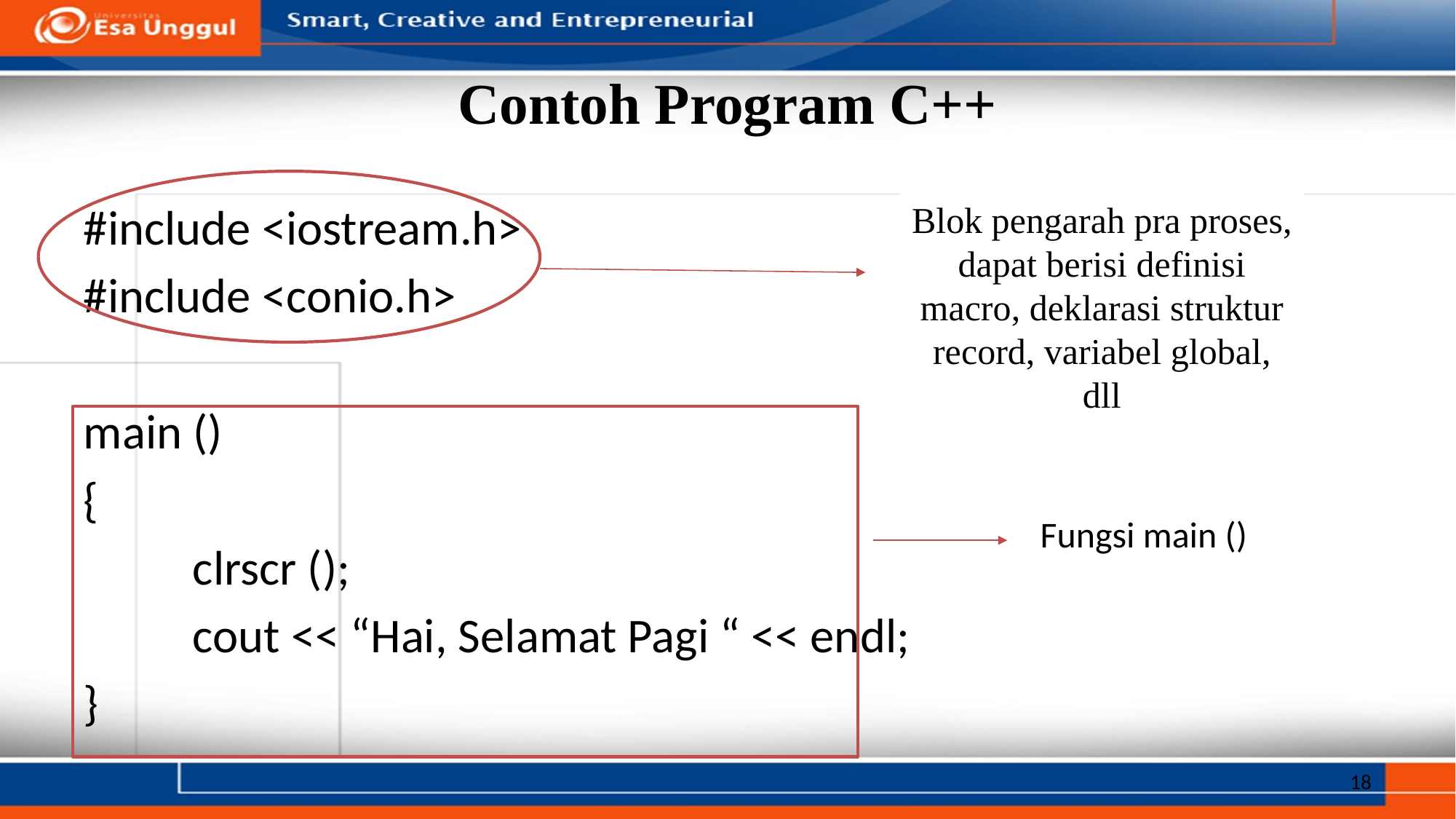

# Contoh Program C++

Blok pengarah pra proses, dapat berisi definisi macro, deklarasi struktur record, variabel global, dll
#include <iostream.h>
#include <conio.h>

main ()
{
	clrscr ();
	cout << “Hai, Selamat Pagi “ << endl;
}

Fungsi main ()
18